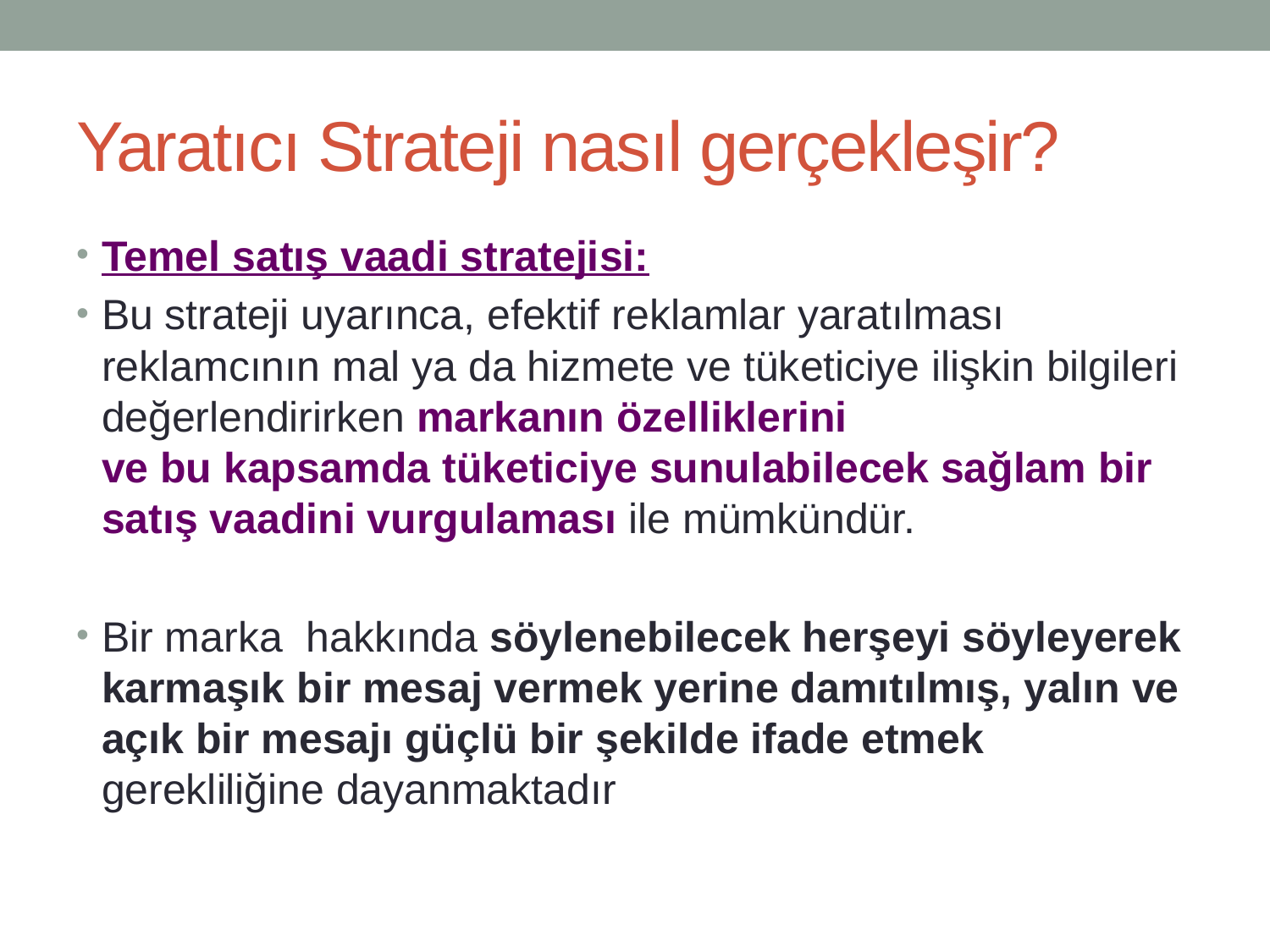

# Yaratıcı Strateji nasıl gerçekleşir?
Temel satış vaadi stratejisi:
Bu strateji uyarınca, efektif reklamlar yaratılması reklamcının mal ya da hizmete ve tüketiciye ilişkin bilgileri değerlendirirken markanın özelliklerini ve bu kapsamda tüketiciye sunulabilecek sağlam bir  satış vaadini vurgulaması ile mümkündür.

Bir marka  hakkında söylenebilecek herşeyi söyleyerek karmaşık bir mesaj vermek yerine damıtılmış, yalın ve açık bir mesajı güçlü bir şekilde ifade etmek gerekliliğine dayanmaktadır